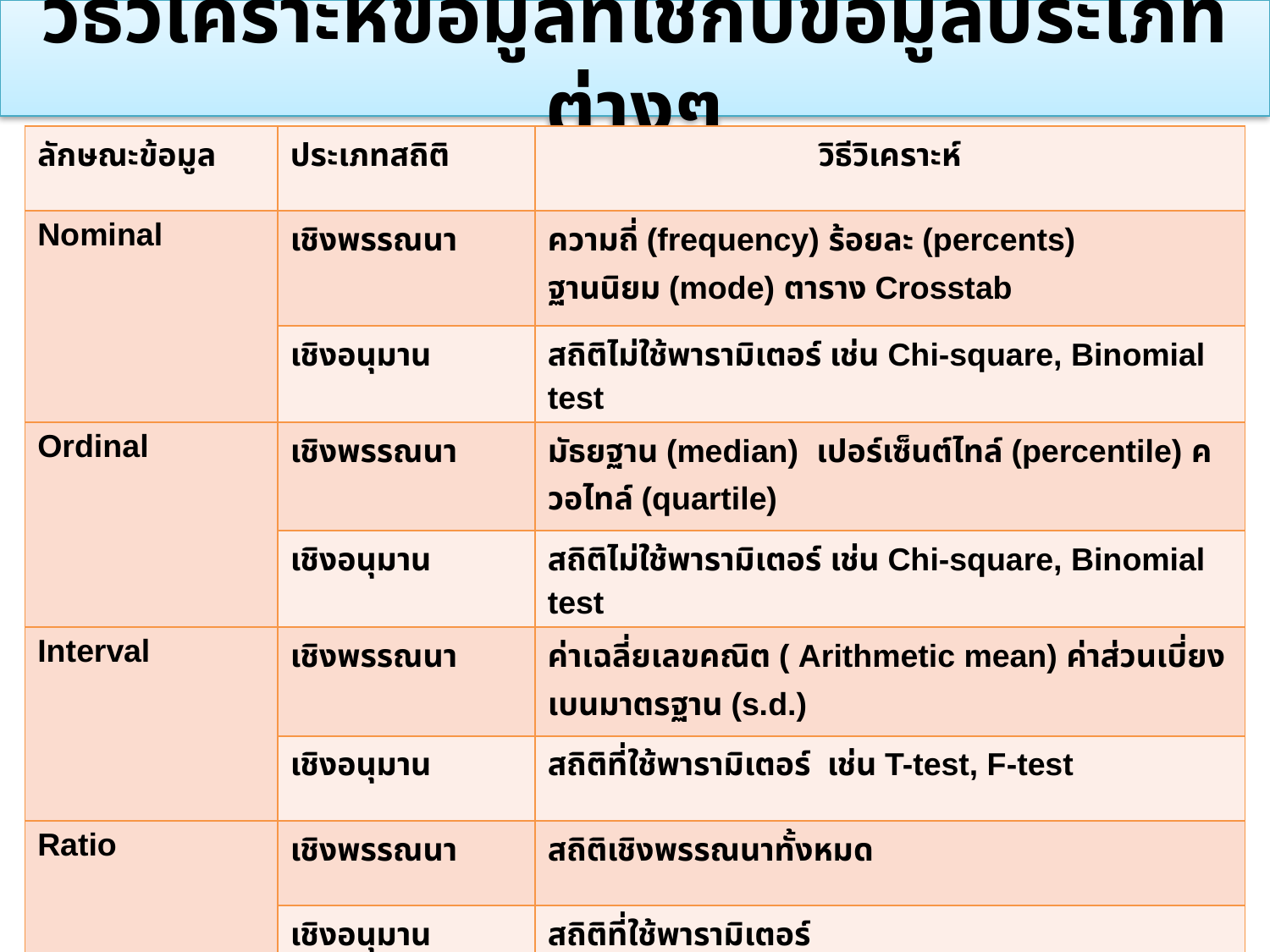

# วิธีวิเคราะห์ข้อมูลที่ใช้กับข้อมูลประเภทต่างๆ
| ลักษณะข้อมูล | ประเภทสถิติ | วิธีวิเคราะห์ |
| --- | --- | --- |
| Nominal | เชิงพรรณนา | ความถี่ (frequency) ร้อยละ (percents) ฐานนิยม (mode) ตาราง Crosstab |
|  | เชิงอนุมาน | สถิติไม่ใช้พารามิเตอร์ เช่น Chi-square, Binomial test |
| Ordinal | เชิงพรรณนา | มัธยฐาน (median) เปอร์เซ็นต์ไทล์ (percentile) ควอไทล์ (quartile) |
|  | เชิงอนุมาน | สถิติไม่ใช้พารามิเตอร์ เช่น Chi-square, Binomial test |
| Interval | เชิงพรรณนา | ค่าเฉลี่ยเลขคณิต ( Arithmetic mean) ค่าส่วนเบี่ยงเบนมาตรฐาน (s.d.) |
|  | เชิงอนุมาน | สถิติที่ใช้พารามิเตอร์ เช่น T-test, F-test |
| Ratio | เชิงพรรณนา | สถิติเชิงพรรณนาทั้งหมด |
|  | เชิงอนุมาน | สถิติที่ใช้พารามิเตอร์ |